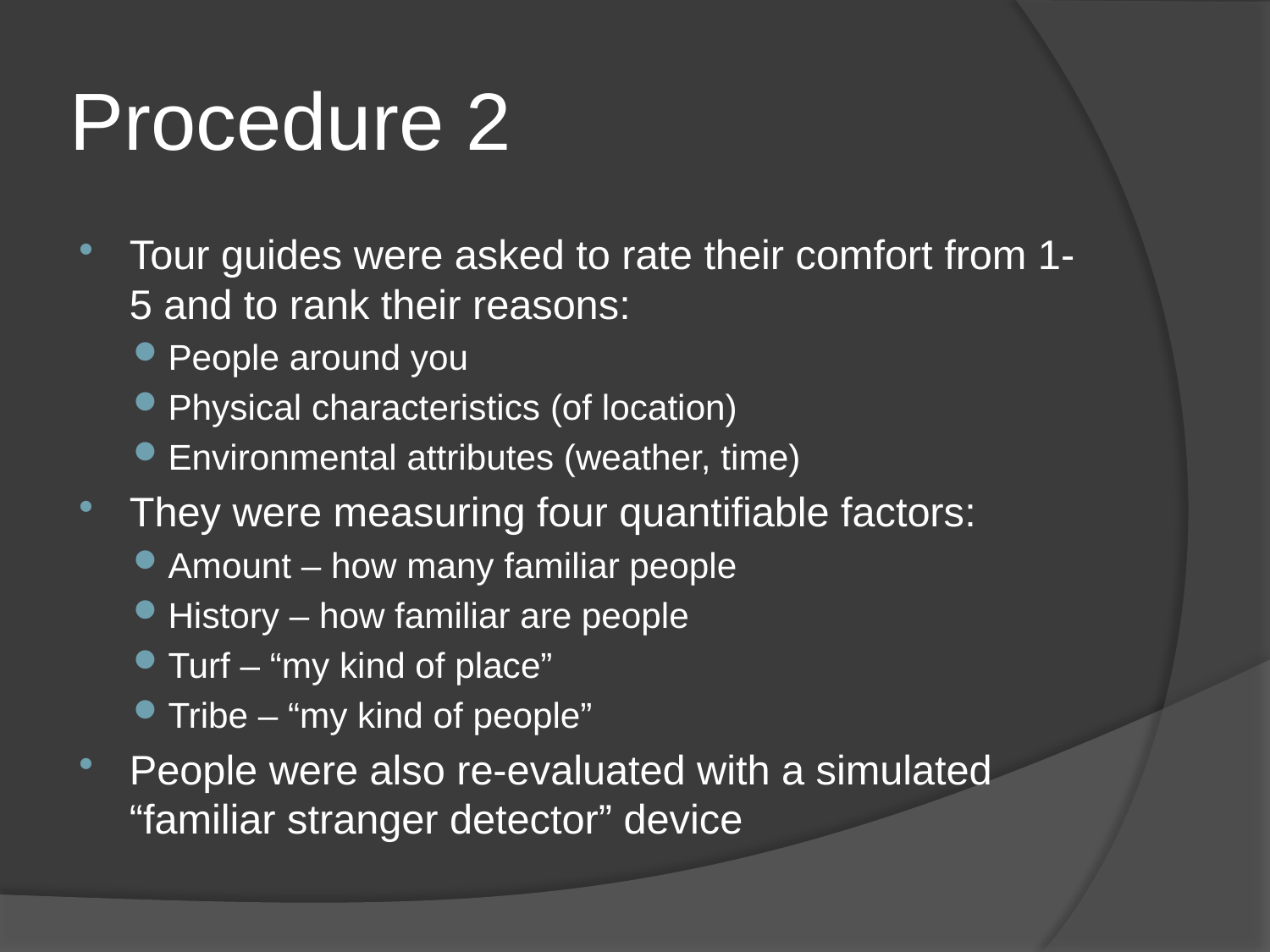

# Procedure 2
Tour guides were asked to rate their comfort from 1-5 and to rank their reasons:
People around you
Physical characteristics (of location)
Environmental attributes (weather, time)
They were measuring four quantifiable factors:
Amount – how many familiar people
History – how familiar are people
Turf – “my kind of place”
Tribe – “my kind of people”
People were also re-evaluated with a simulated “familiar stranger detector” device